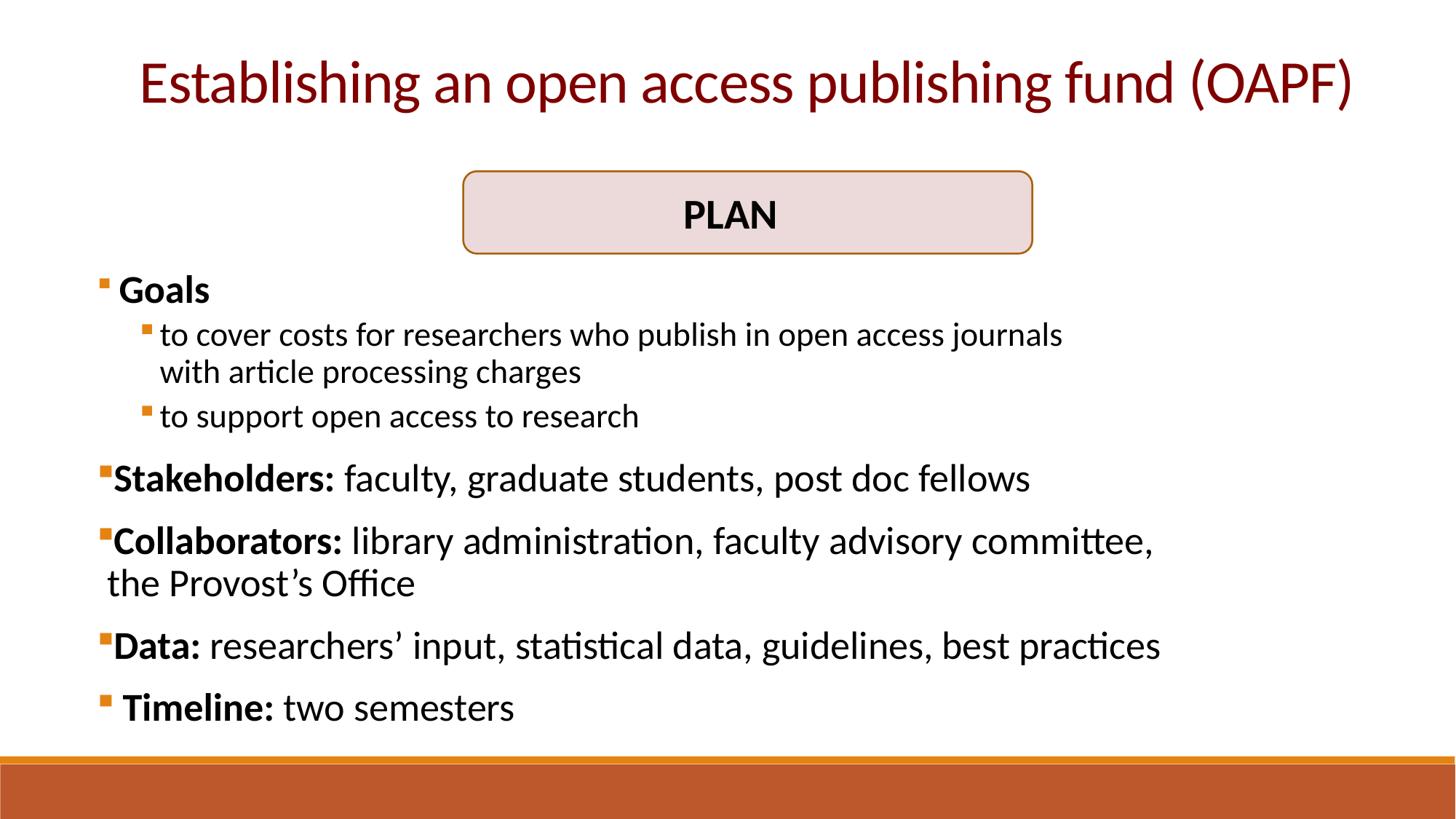

Establishing an open access publishing fund (OAPF)

PLAN
 Goals
to cover costs for researchers who publish in open access journals
with article processing charges
to support open access to research
Stakeholders: faculty, graduate students, post doc fellows
Collaborators: library administration, faculty advisory committee,
the Provost’s Office
Data: researchers’ input, statistical data, guidelines, best practices
 Timeline: two semesters